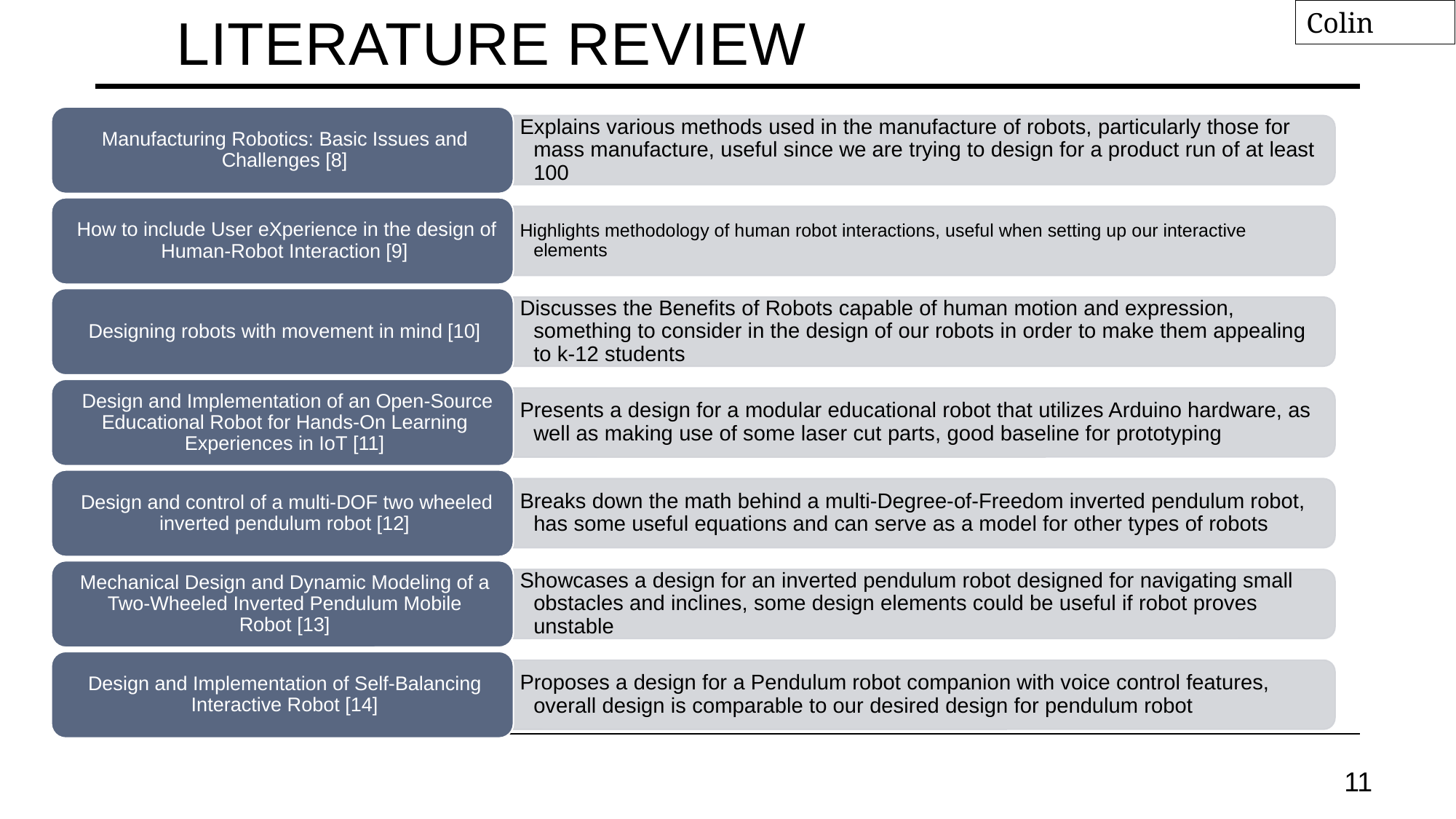

# Literature Review
Colin
Explains various methods used in the manufacture of robots, particularly those for mass manufacture, useful since we are trying to design for a product run of at least 100
Manufacturing Robotics: Basic Issues and Challenges [8]
Highlights methodology of human robot interactions, useful when setting up our interactive elements
 How to include User eXperience in the design of Human-Robot Interaction [9]
Discusses the Benefits of Robots capable of human motion and expression, something to consider in the design of our robots in order to make them appealing to k-12 students
Designing robots with movement in mind [10]
Presents a design for a modular educational robot that utilizes Arduino hardware, as well as making use of some laser cut parts, good baseline for prototyping
 Design and Implementation of an Open-Source Educational Robot for Hands-On Learning Experiences in IoT [11]
Breaks down the math behind a multi-Degree-of-Freedom inverted pendulum robot, has some useful equations and can serve as a model for other types of robots
 Design and control of a multi-DOF two wheeled inverted pendulum robot [12]
Showcases a design for an inverted pendulum robot designed for navigating small obstacles and inclines, some design elements could be useful if robot proves unstable
Mechanical Design and Dynamic Modeling of a Two-Wheeled Inverted Pendulum Mobile Robot [13]
Proposes a design for a Pendulum robot companion with voice control features, overall design is comparable to our desired design for pendulum robot
Design and Implementation of Self-Balancing Interactive Robot [14]
11